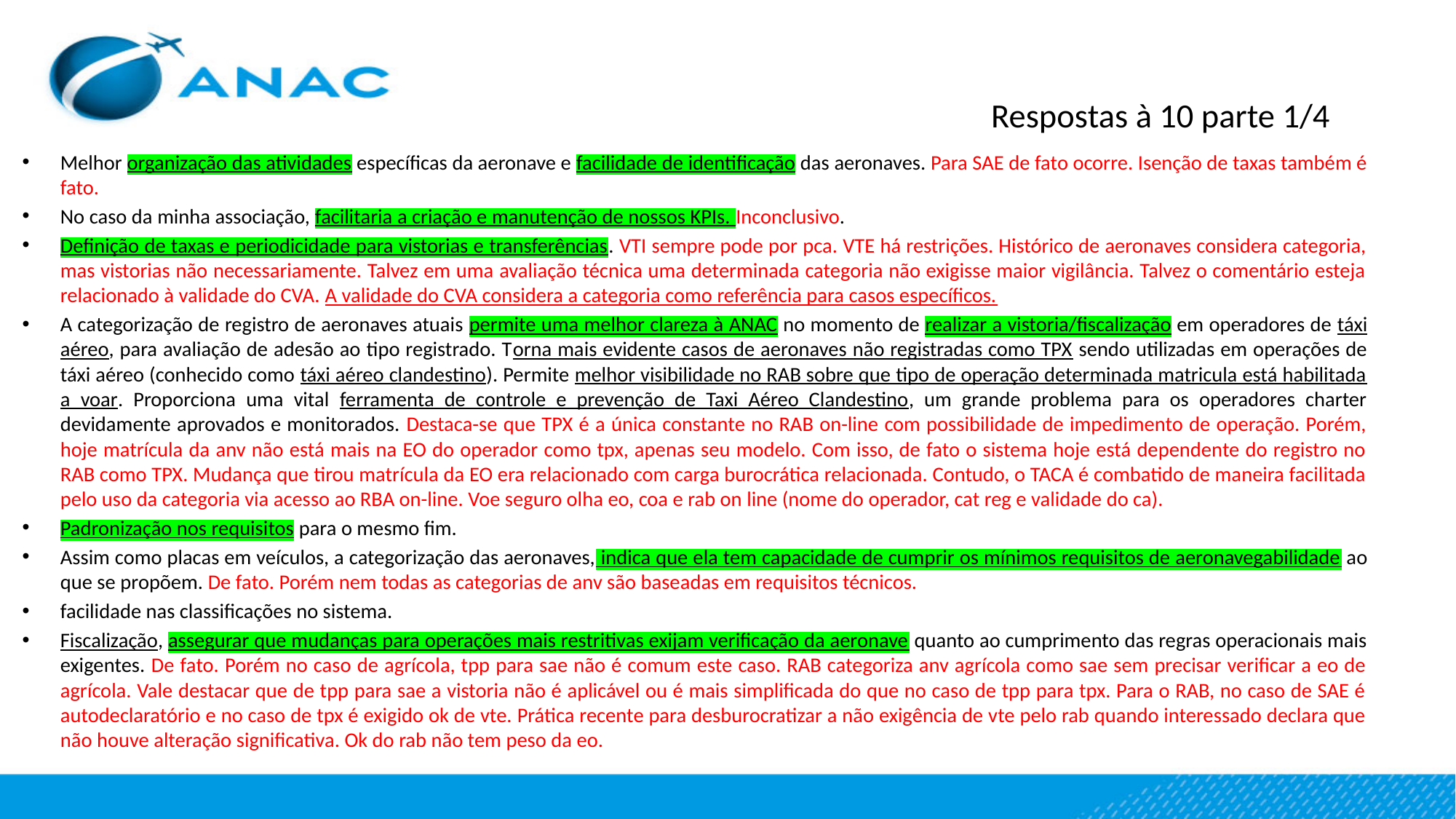

Respostas à 10 parte 1/4
Melhor organização das atividades específicas da aeronave e facilidade de identificação das aeronaves. Para SAE de fato ocorre. Isenção de taxas também é fato.
No caso da minha associação, facilitaria a criação e manutenção de nossos KPIs. Inconclusivo.
Definição de taxas e periodicidade para vistorias e transferências. VTI sempre pode por pca. VTE há restrições. Histórico de aeronaves considera categoria, mas vistorias não necessariamente. Talvez em uma avaliação técnica uma determinada categoria não exigisse maior vigilância. Talvez o comentário esteja relacionado à validade do CVA. A validade do CVA considera a categoria como referência para casos específicos.
A categorização de registro de aeronaves atuais permite uma melhor clareza à ANAC no momento de realizar a vistoria/fiscalização em operadores de táxi aéreo, para avaliação de adesão ao tipo registrado. Torna mais evidente casos de aeronaves não registradas como TPX sendo utilizadas em operações de táxi aéreo (conhecido como táxi aéreo clandestino). Permite melhor visibilidade no RAB sobre que tipo de operação determinada matricula está habilitada a voar. Proporciona uma vital ferramenta de controle e prevenção de Taxi Aéreo Clandestino, um grande problema para os operadores charter devidamente aprovados e monitorados. Destaca-se que TPX é a única constante no RAB on-line com possibilidade de impedimento de operação. Porém, hoje matrícula da anv não está mais na EO do operador como tpx, apenas seu modelo. Com isso, de fato o sistema hoje está dependente do registro no RAB como TPX. Mudança que tirou matrícula da EO era relacionado com carga burocrática relacionada. Contudo, o TACA é combatido de maneira facilitada pelo uso da categoria via acesso ao RBA on-line. Voe seguro olha eo, coa e rab on line (nome do operador, cat reg e validade do ca).
Padronização nos requisitos para o mesmo fim.
Assim como placas em veículos, a categorização das aeronaves, indica que ela tem capacidade de cumprir os mínimos requisitos de aeronavegabilidade ao que se propõem. De fato. Porém nem todas as categorias de anv são baseadas em requisitos técnicos.
facilidade nas classificações no sistema.
Fiscalização, assegurar que mudanças para operações mais restritivas exijam verificação da aeronave quanto ao cumprimento das regras operacionais mais exigentes. De fato. Porém no caso de agrícola, tpp para sae não é comum este caso. RAB categoriza anv agrícola como sae sem precisar verificar a eo de agrícola. Vale destacar que de tpp para sae a vistoria não é aplicável ou é mais simplificada do que no caso de tpp para tpx. Para o RAB, no caso de SAE é autodeclaratório e no caso de tpx é exigido ok de vte. Prática recente para desburocratizar a não exigência de vte pelo rab quando interessado declara que não houve alteração significativa. Ok do rab não tem peso da eo.